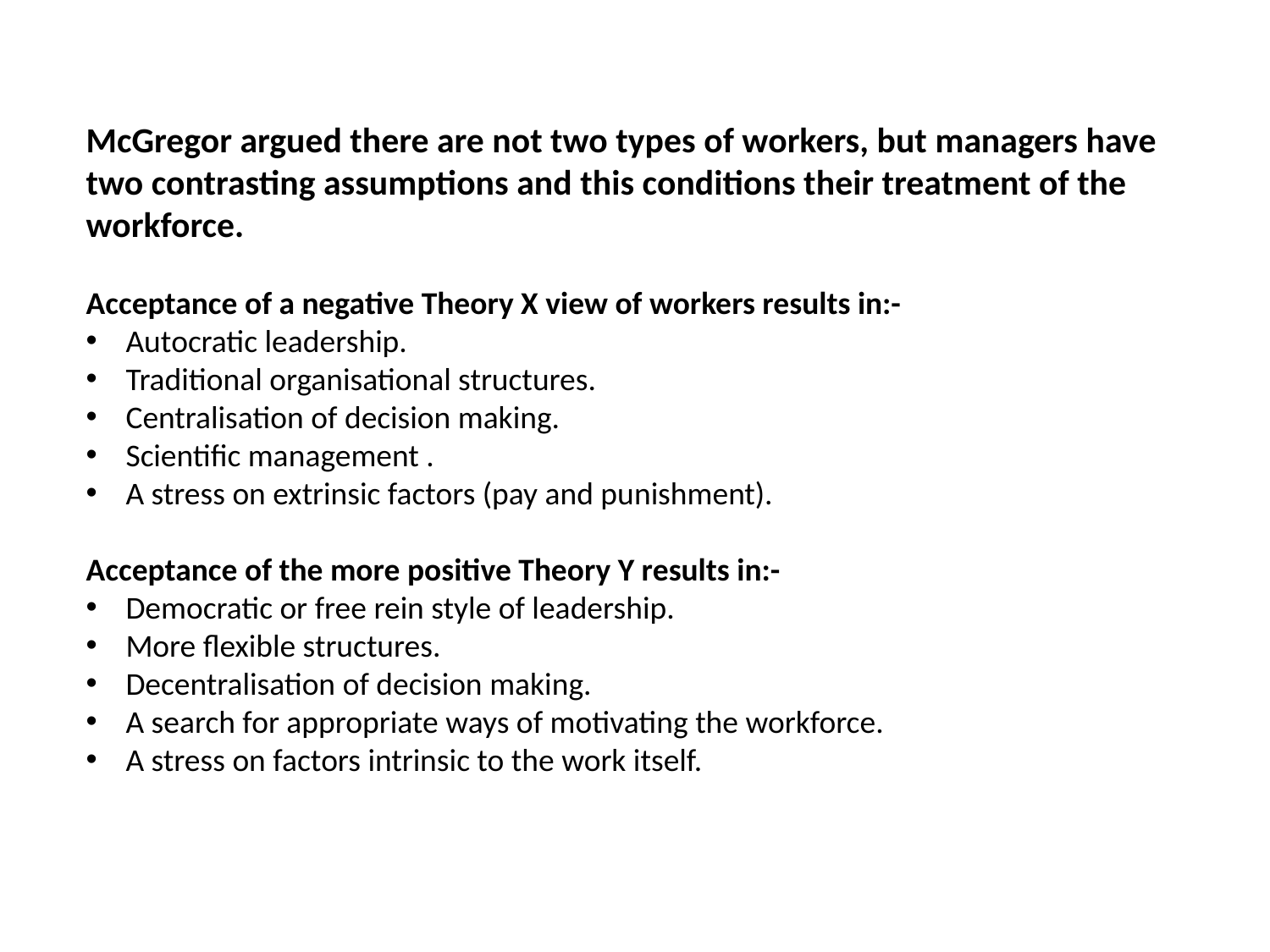

McGregor argued there are not two types of workers, but managers have two contrasting assumptions and this conditions their treatment of the workforce.

Acceptance of a negative Theory X view of workers results in:-
Autocratic leadership.
Traditional organisational structures.
Centralisation of decision making.
Scientific management .
A stress on extrinsic factors (pay and punishment).

Acceptance of the more positive Theory Y results in:-
Democratic or free rein style of leadership.
More flexible structures.
Decentralisation of decision making.
A search for appropriate ways of motivating the workforce.
A stress on factors intrinsic to the work itself.